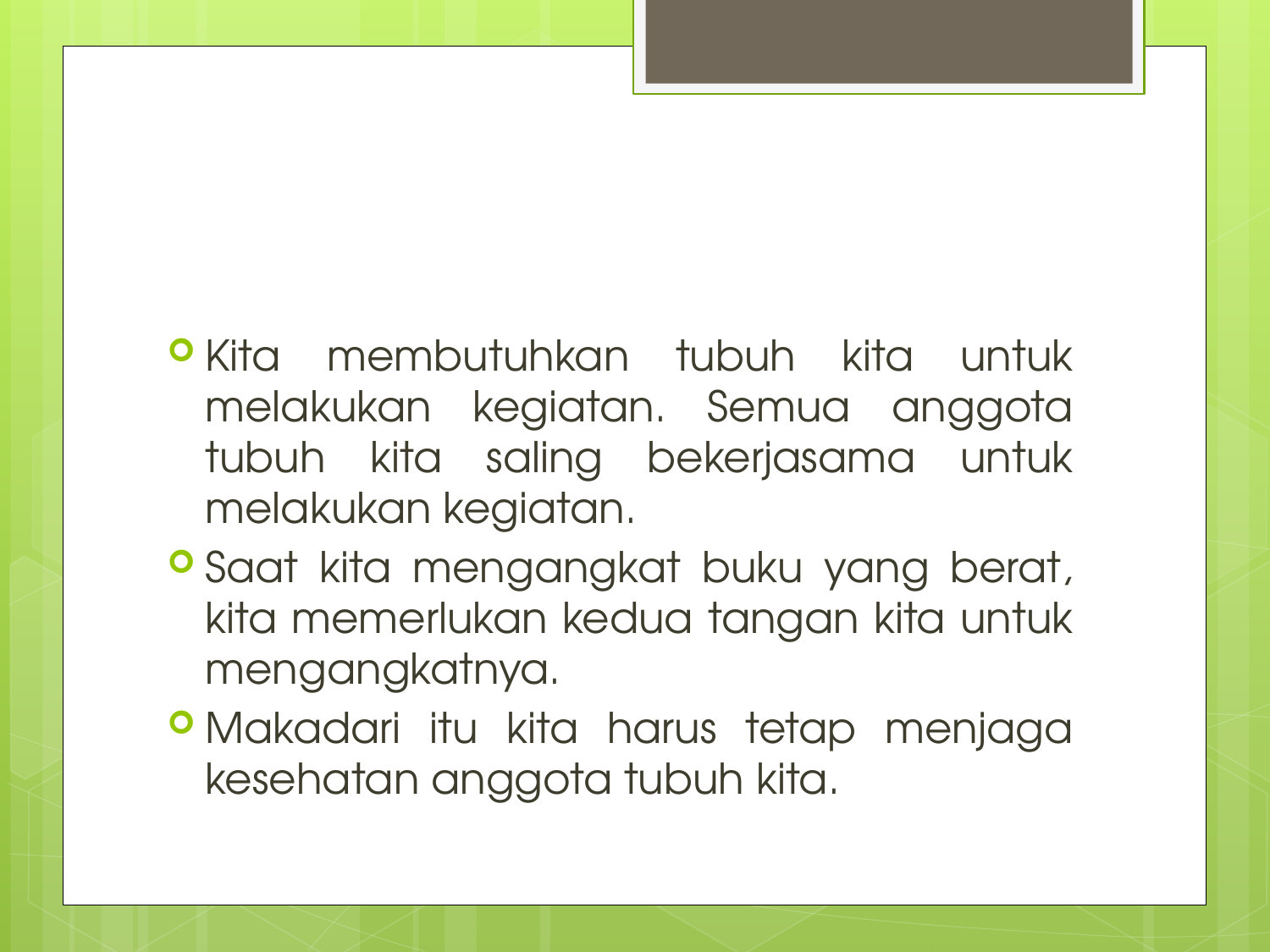

#
Kita membutuhkan tubuh kita untuk melakukan kegiatan. Semua anggota tubuh kita saling bekerjasama untuk melakukan kegiatan.
Saat kita mengangkat buku yang berat, kita memerlukan kedua tangan kita untuk mengangkatnya.
Makadari itu kita harus tetap menjaga kesehatan anggota tubuh kita.